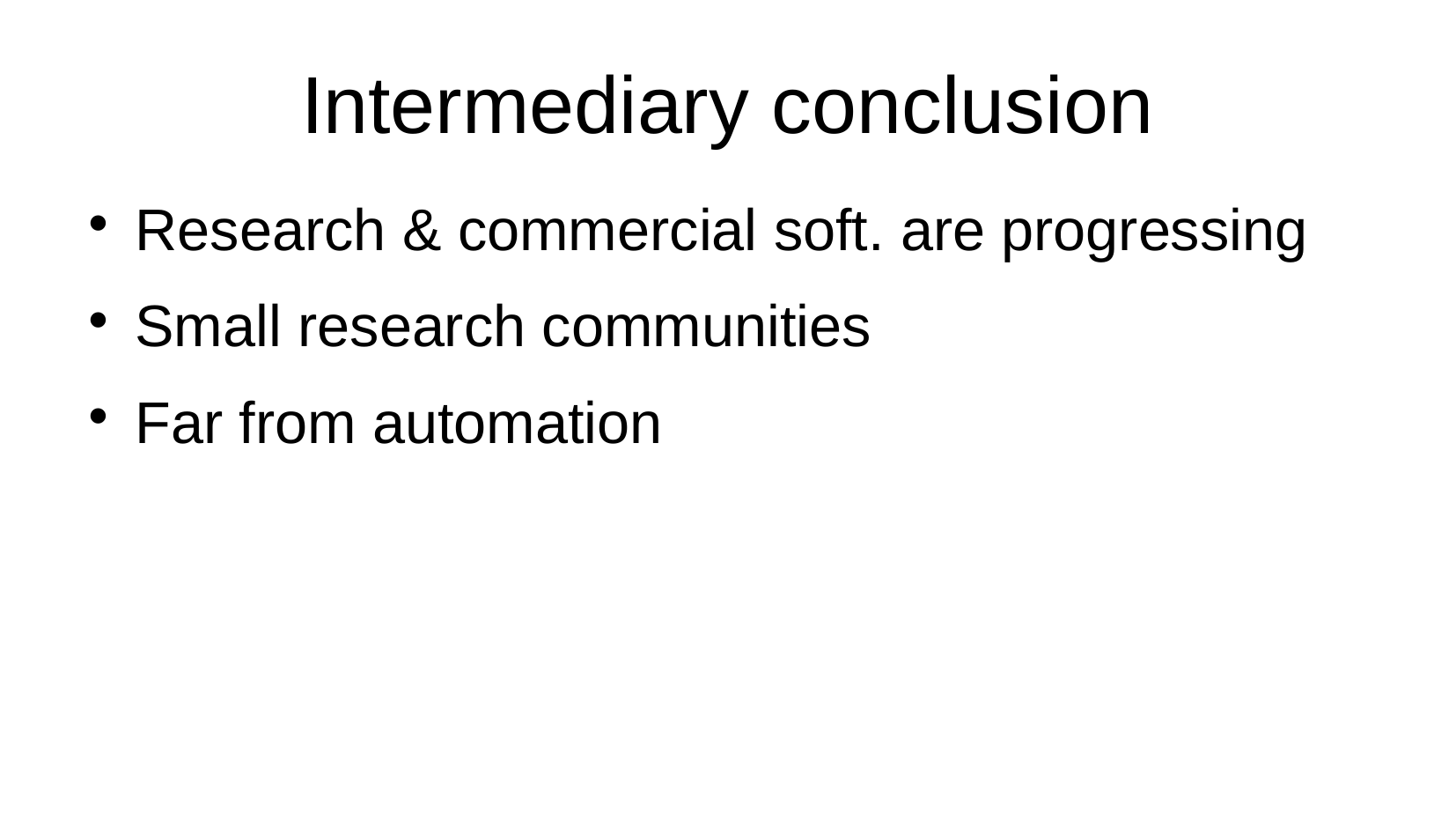

Intermediary conclusion
Research & commercial soft. are progressing
Small research communities
Far from automation